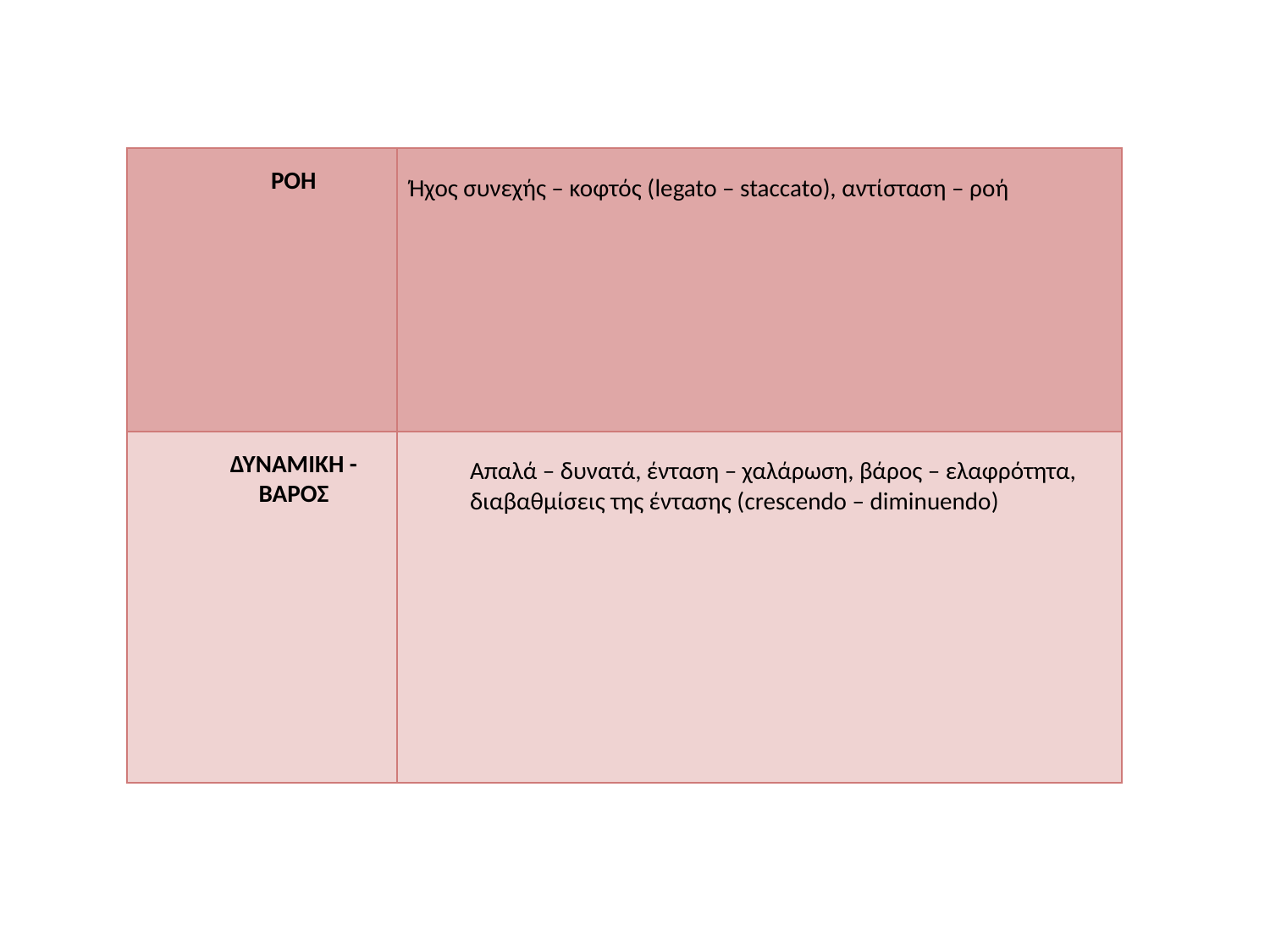

| ΡΟΗ | Ήχος συνεχής – κοφτός (legato – staccato), αντίσταση – ροή |
| --- | --- |
| ΔΥΝΑΜΙΚΗ - ΒΑΡΟΣ | Απαλά – δυνατά, ένταση – χαλάρωση, βάρος – ελαφρότητα, διαβαθμίσεις της έντασης (crescendo – diminuendo) |